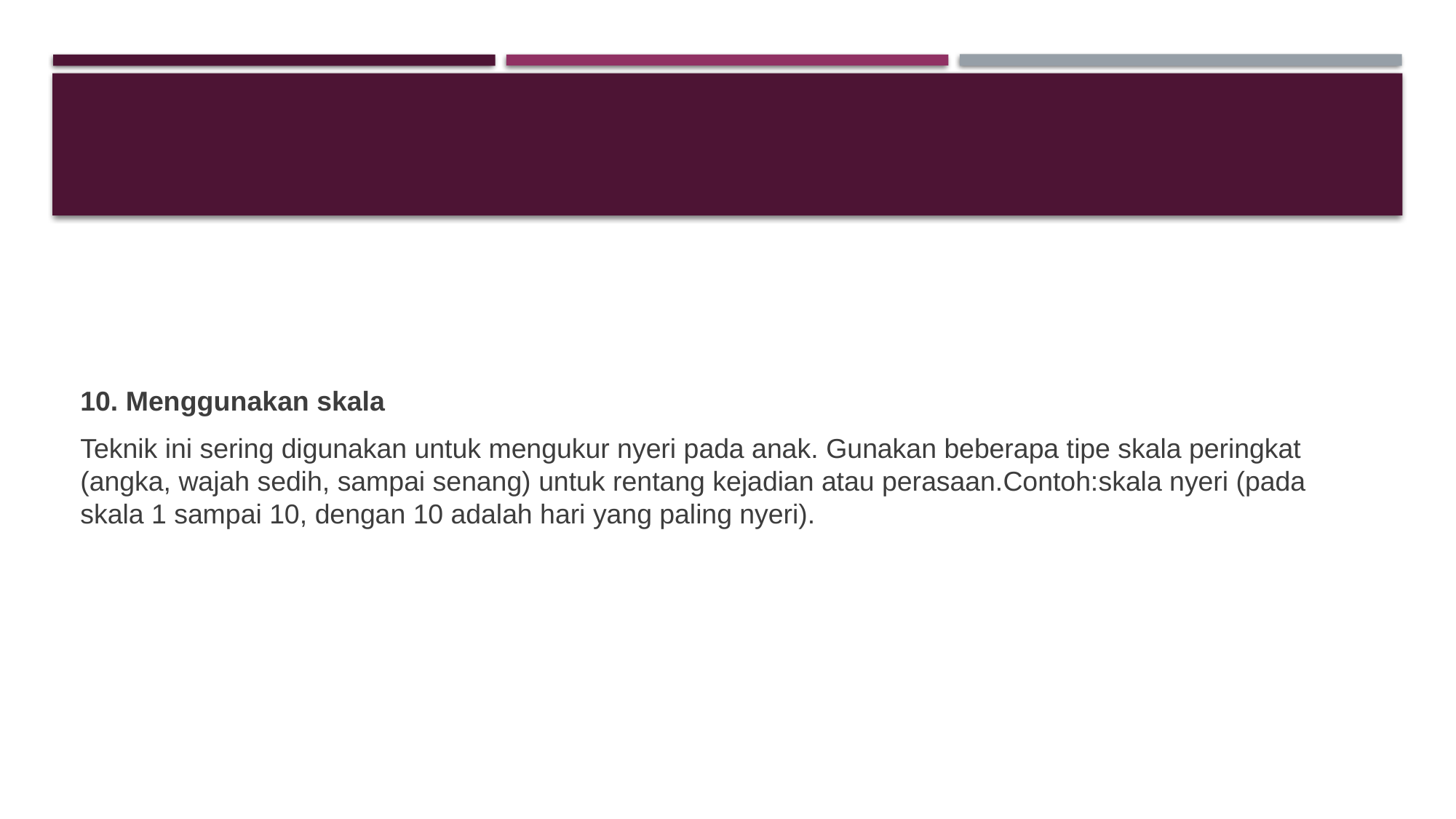

#
10. Menggunakan skala
Teknik ini sering digunakan untuk mengukur nyeri pada anak. Gunakan beberapa tipe skala peringkat (angka, wajah sedih, sampai senang) untuk rentang kejadian atau perasaan. Contoh: skala nyeri (pada skala 1 sampai 10, dengan 10 adalah hari yang paling nyeri).